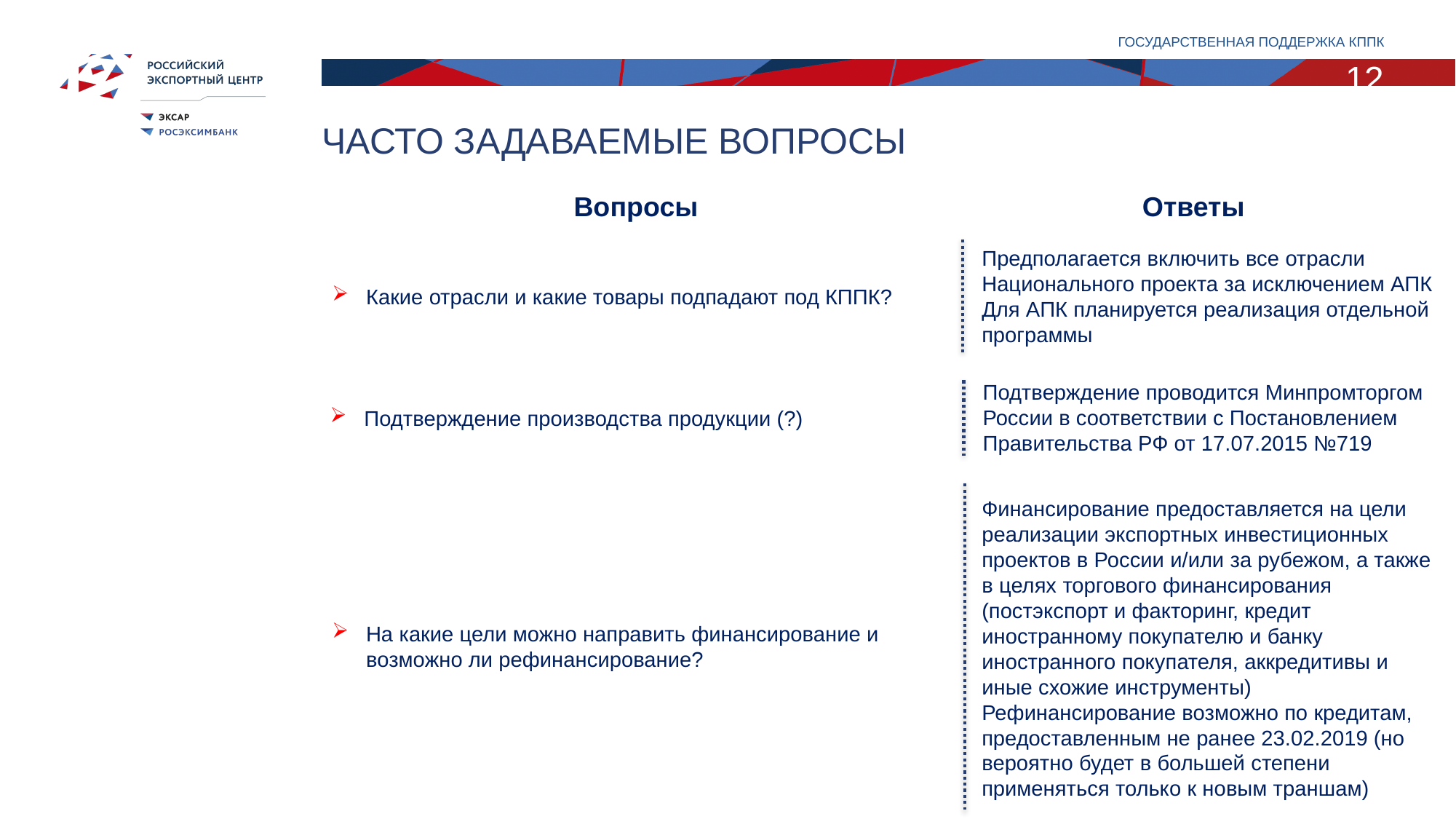

ГОСУДАРСТВЕННАЯ ПОДДЕРЖКА КППК
12
Часто задаваемые вопросы
Вопросы
Ответы
Предполагается включить все отрасли Национального проекта за исключением АПК
Для АПК планируется реализация отдельной программы
Какие отрасли и какие товары подпадают под КППК?
Подтверждение проводится Минпромторгом России в соответствии с Постановлением Правительства РФ от 17.07.2015 №719
Подтверждение производства продукции (?)
Финансирование предоставляется на цели реализации экспортных инвестиционных проектов в России и/или за рубежом, а также в целях торгового финансирования (постэкспорт и факторинг, кредит иностранному покупателю и банку иностранного покупателя, аккредитивы и иные схожие инструменты)
Рефинансирование возможно по кредитам, предоставленным не ранее 23.02.2019 (но вероятно будет в большей степени применяться только к новым траншам)
На какие цели можно направить финансирование и возможно ли рефинансирование?